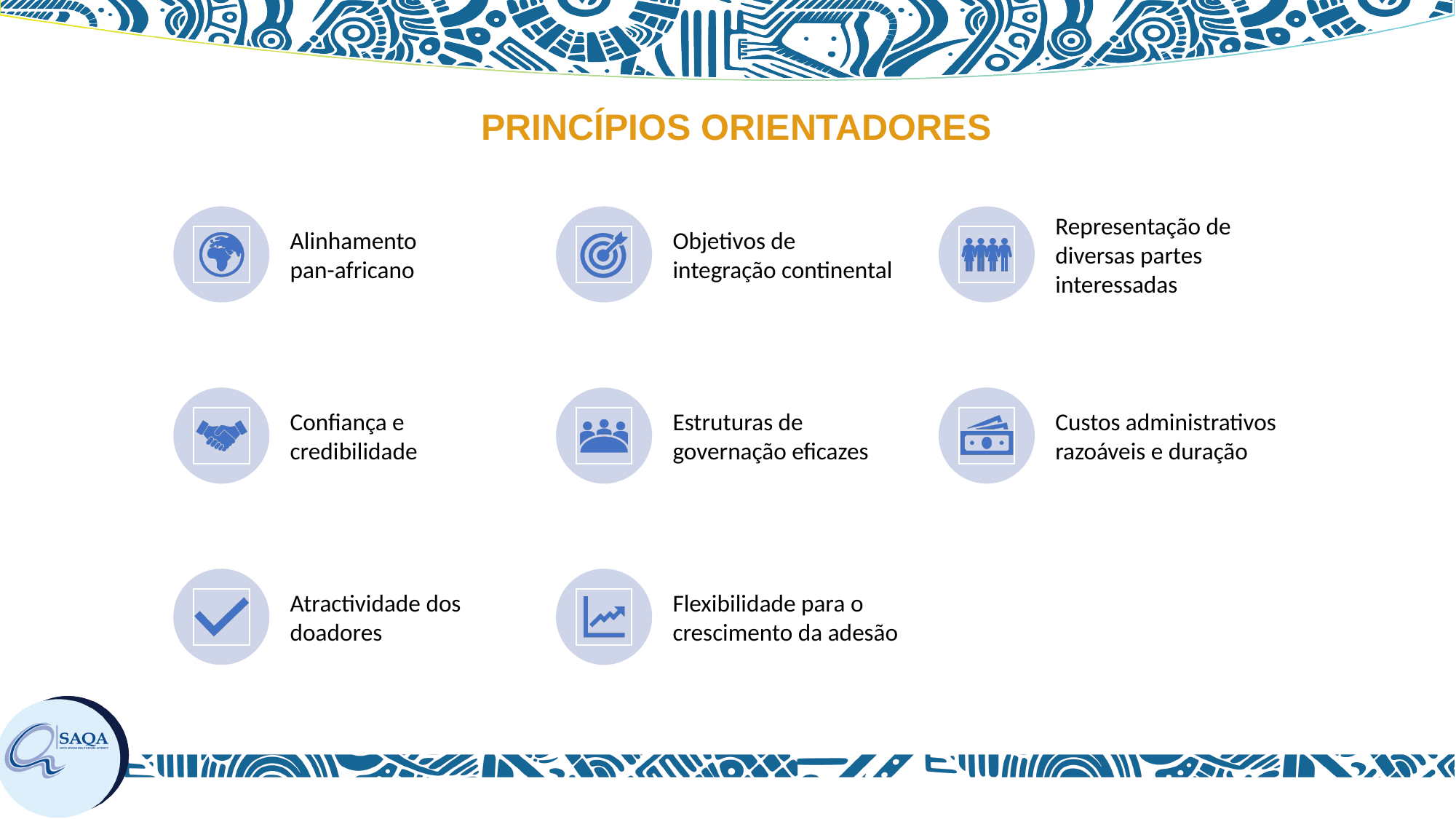

PRINCÍPIOS ORIENTADORES
#
Alinhamento
pan-africano
Objetivos de integração continental
Representação de diversas partes interessadas
Confiança e credibilidade
Estruturas de governação eficazes
Custos administrativos razoáveis e duração
Atractividade dos doadores
Flexibilidade para o crescimento da adesão